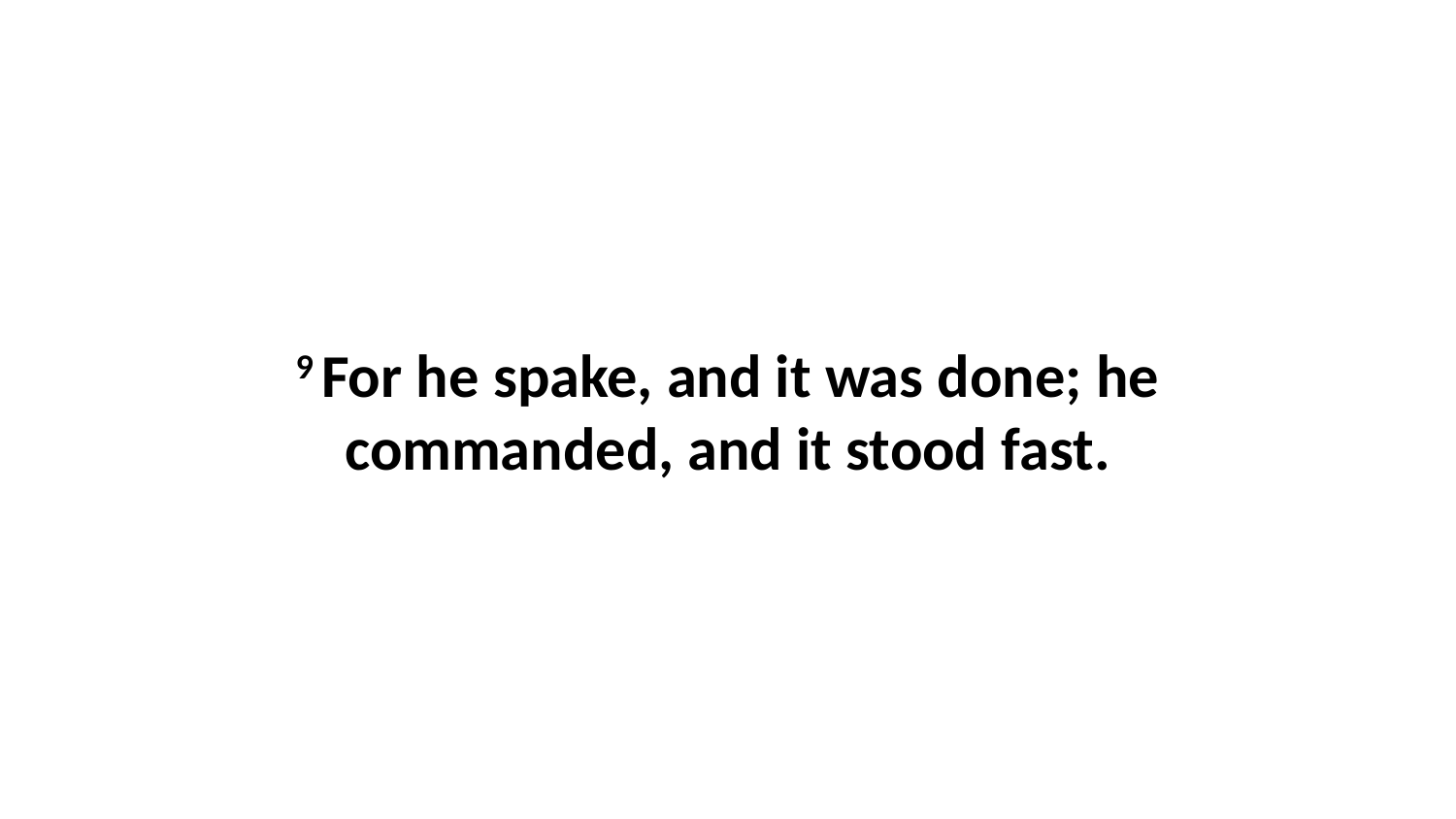

9 For he spake, and it was done; he commanded, and it stood fast.